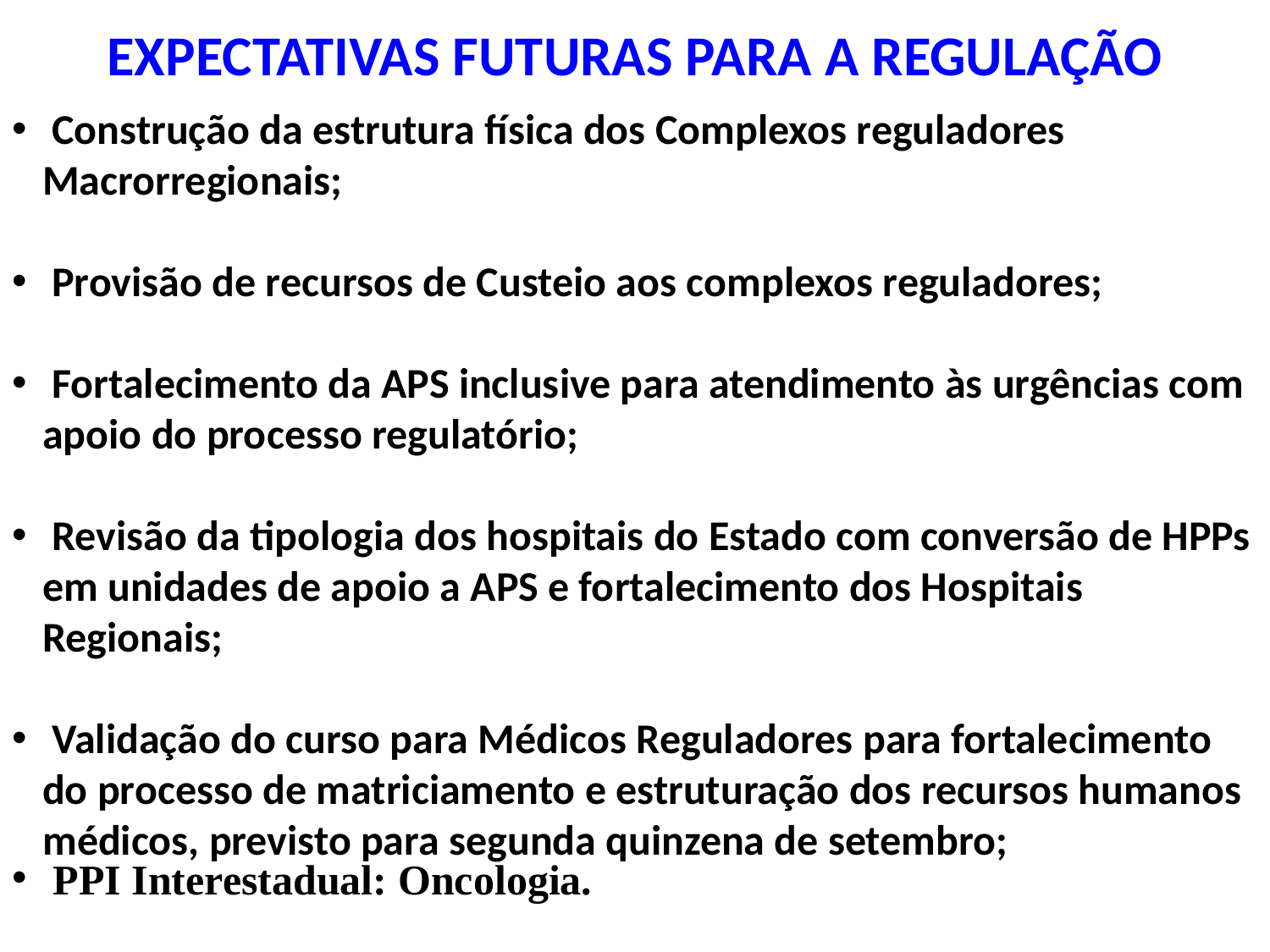

# EXPECTATIVAS FUTURAS PARA A REGULAÇÃO
 Construção da estrutura física dos Complexos reguladores Macrorregionais;

 Provisão de recursos de Custeio aos complexos reguladores;

 Fortalecimento da APS inclusive para atendimento às urgências com apoio do processo regulatório;

 Revisão da tipologia dos hospitais do Estado com conversão de HPPs em unidades de apoio a APS e fortalecimento dos Hospitais Regionais;

 Validação do curso para Médicos Reguladores para fortalecimento do processo de matriciamento e estruturação dos recursos humanos médicos, previsto para segunda quinzena de setembro;
 PPI Interestadual: Oncologia.